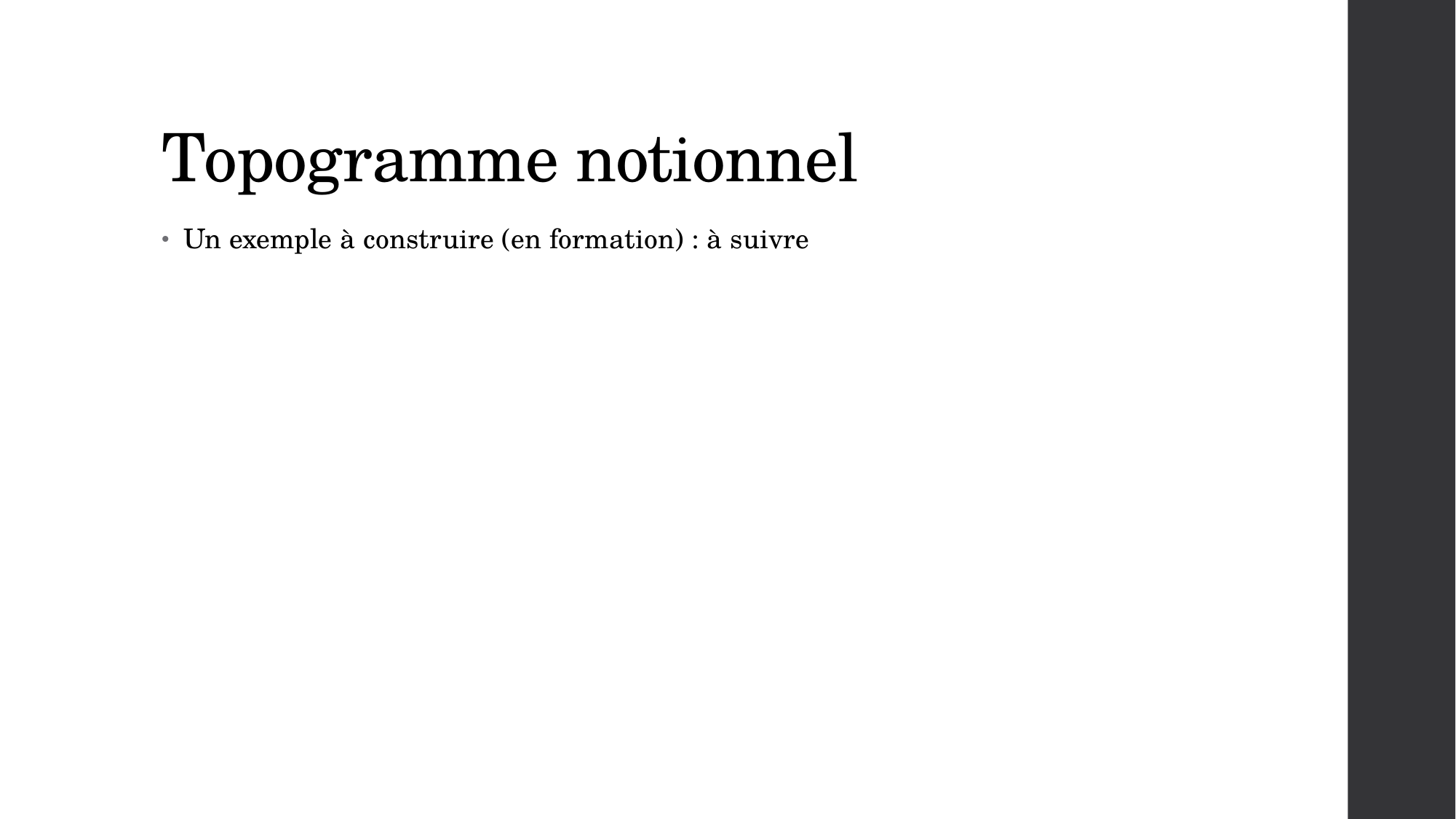

# Topogramme notionnel
Un exemple à construire (en formation) : à suivre